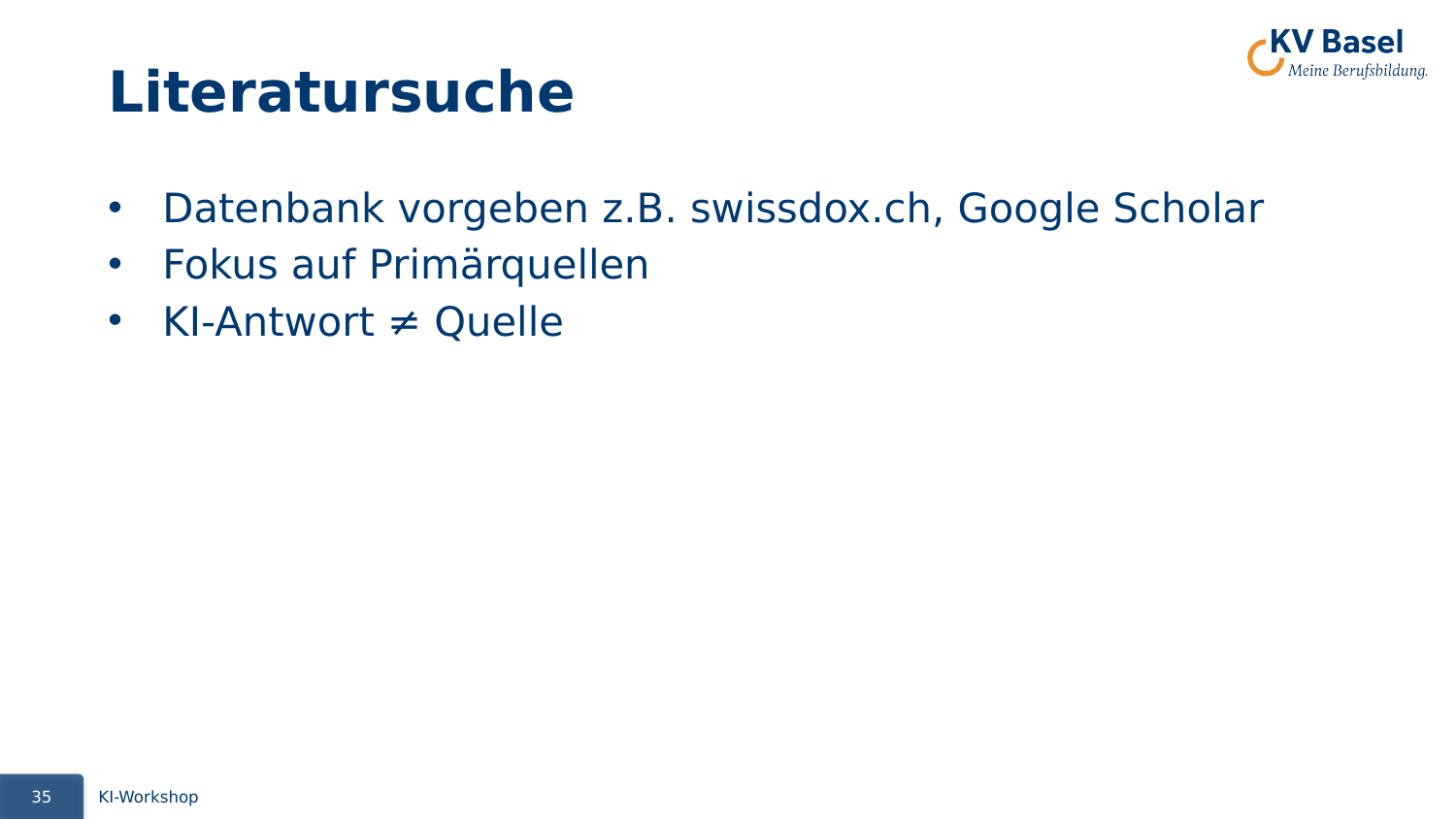

# Literatursuche
Datenbank vorgeben z.B. swissdox.ch, Google Scholar
Fokus auf Primärquellen
KI-Antwort ≠ Quelle
35
KI-Workshop